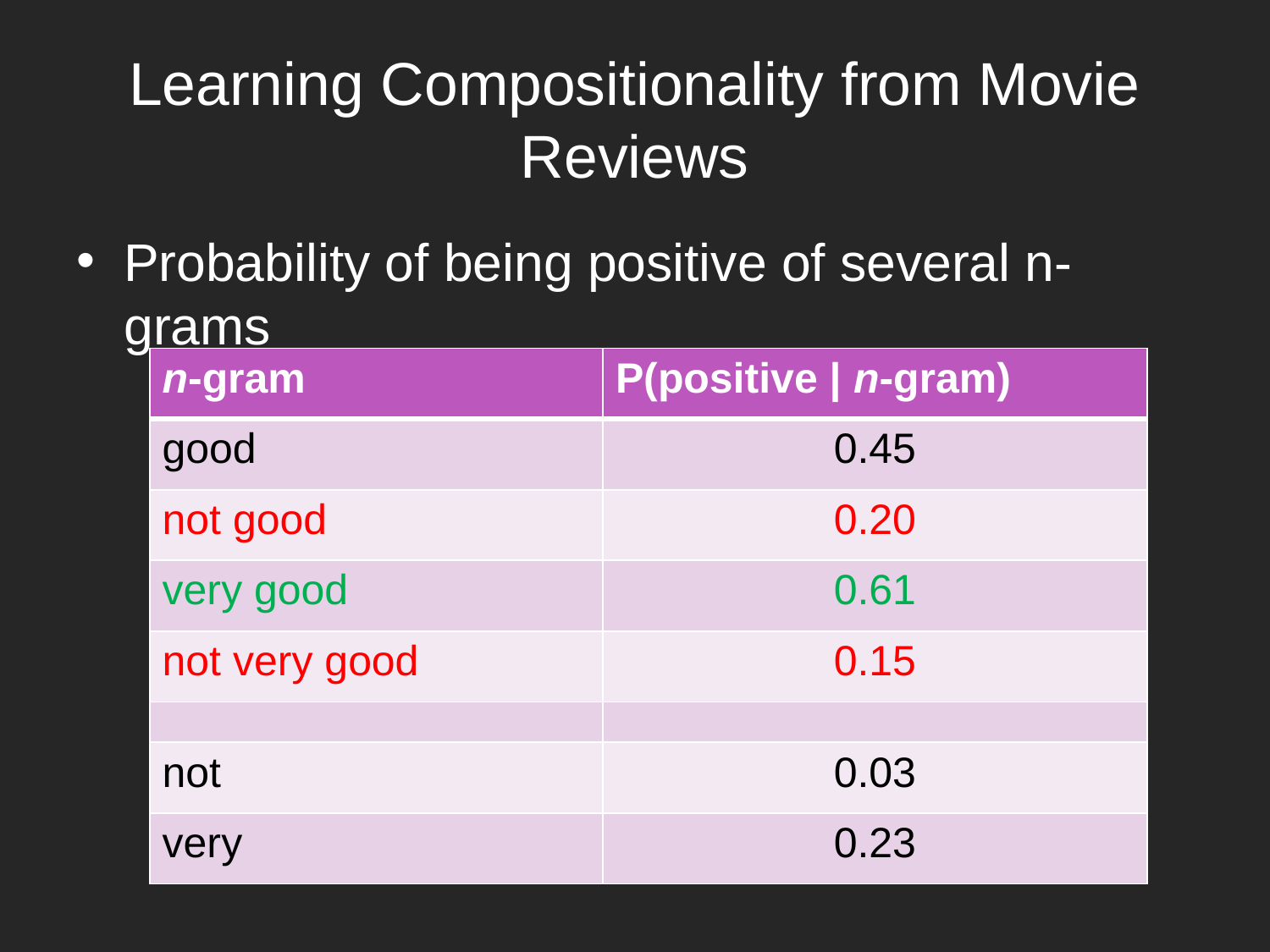

# Learning Compositionality from Movie Reviews
Probability of being positive of several n-grams
| n-gram | P(positive | n-gram) |
| --- | --- |
| good | 0.45 |
| not good | 0.20 |
| very good | 0.61 |
| not very good | 0.15 |
|  |  |
| not | 0.03 |
| very | 0.23 |